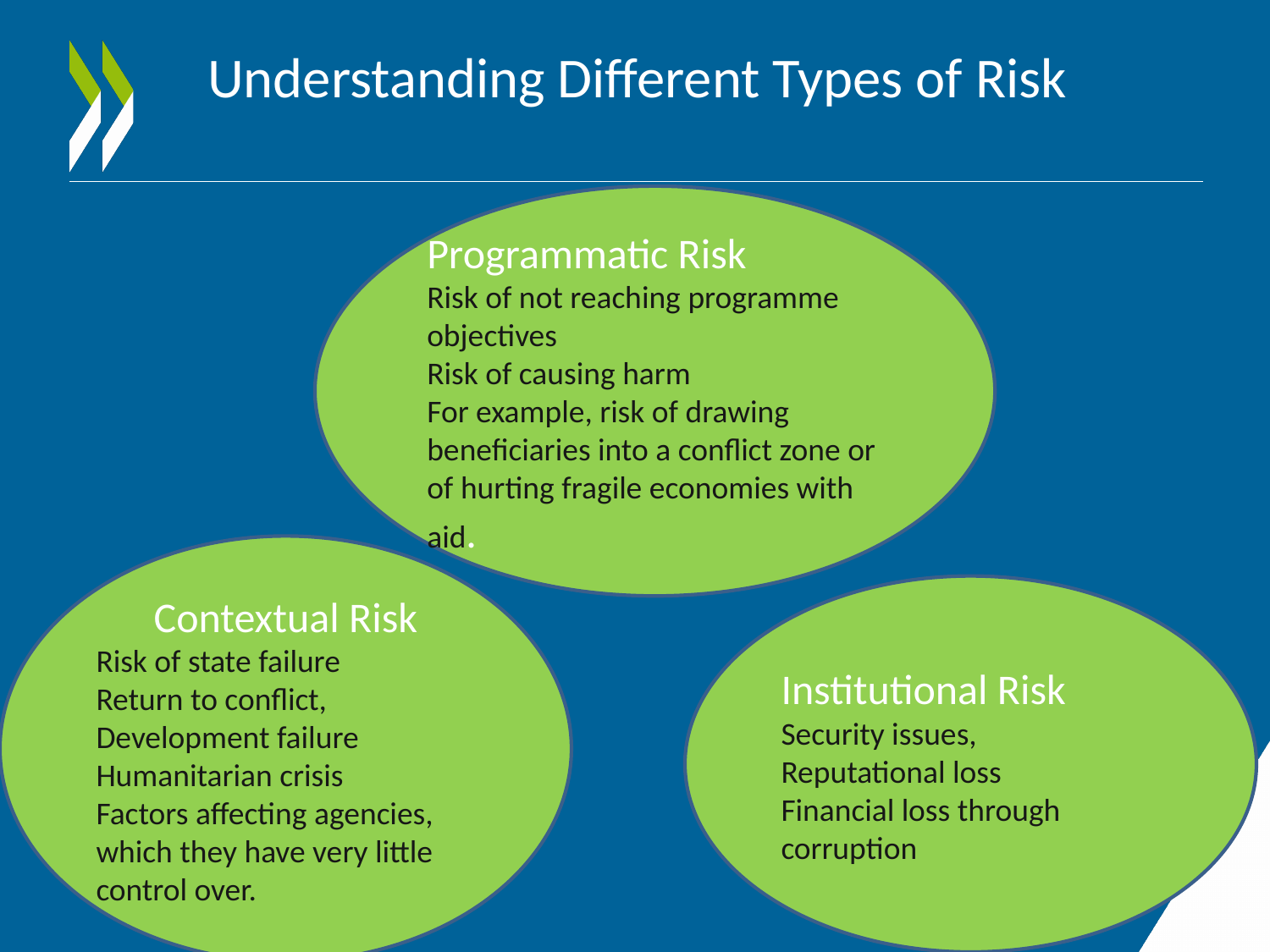

Understanding Different Types of Risk
Programmatic Risk
Risk of not reaching programme objectives
Risk of causing harm
For example, risk of drawing beneficiaries into a conflict zone or of hurting fragile economies with aid.
Contextual Risk
Risk of state failure
Return to conflict,
Development failure
Humanitarian crisis
Factors affecting agencies,  which they have very little control over.
Institutional Risk
Security issues,
Reputational loss
Financial loss through corruption